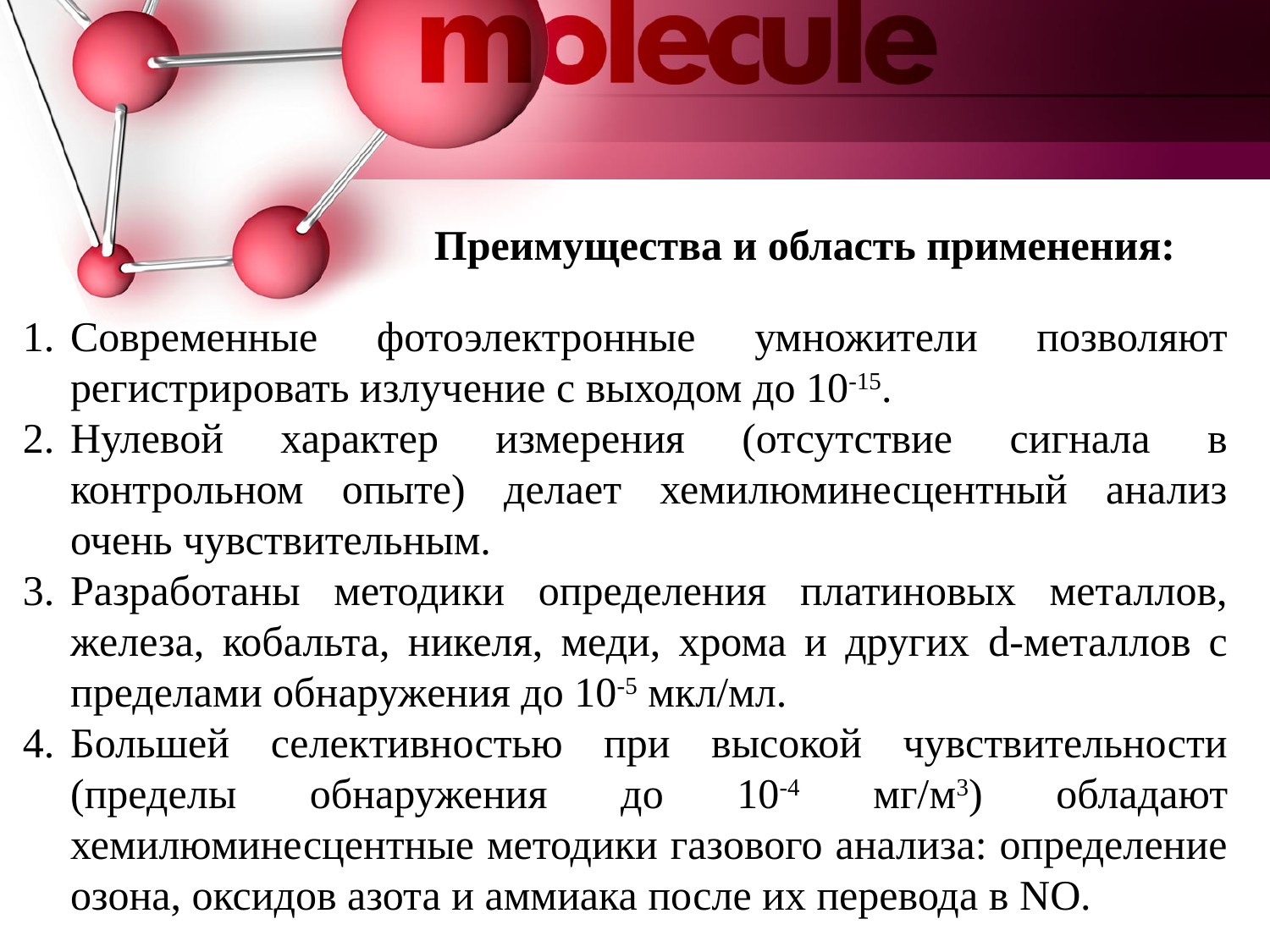

Преимущества и область применения:
Современные фотоэлектронные умножители позволяют регистрировать излучение с выходом до 10-15.
Нулевой характер измерения (отсутствие сигнала в контрольном опыте) делает хемилюминесцентный анализ очень чувствительным.
Разработаны методики определения платиновых металлов, железа, кобальта, никеля, меди, хрома и других d-металлов с пределами обнаружения до 10-5 мкл/мл.
Большей селективностью при высокой чувствительности (пределы обнаружения до 10-4 мг/м3) обладают хемилюминесцентные методики газового анализа: определение озона, оксидов азота и аммиака после их перевода в NO.